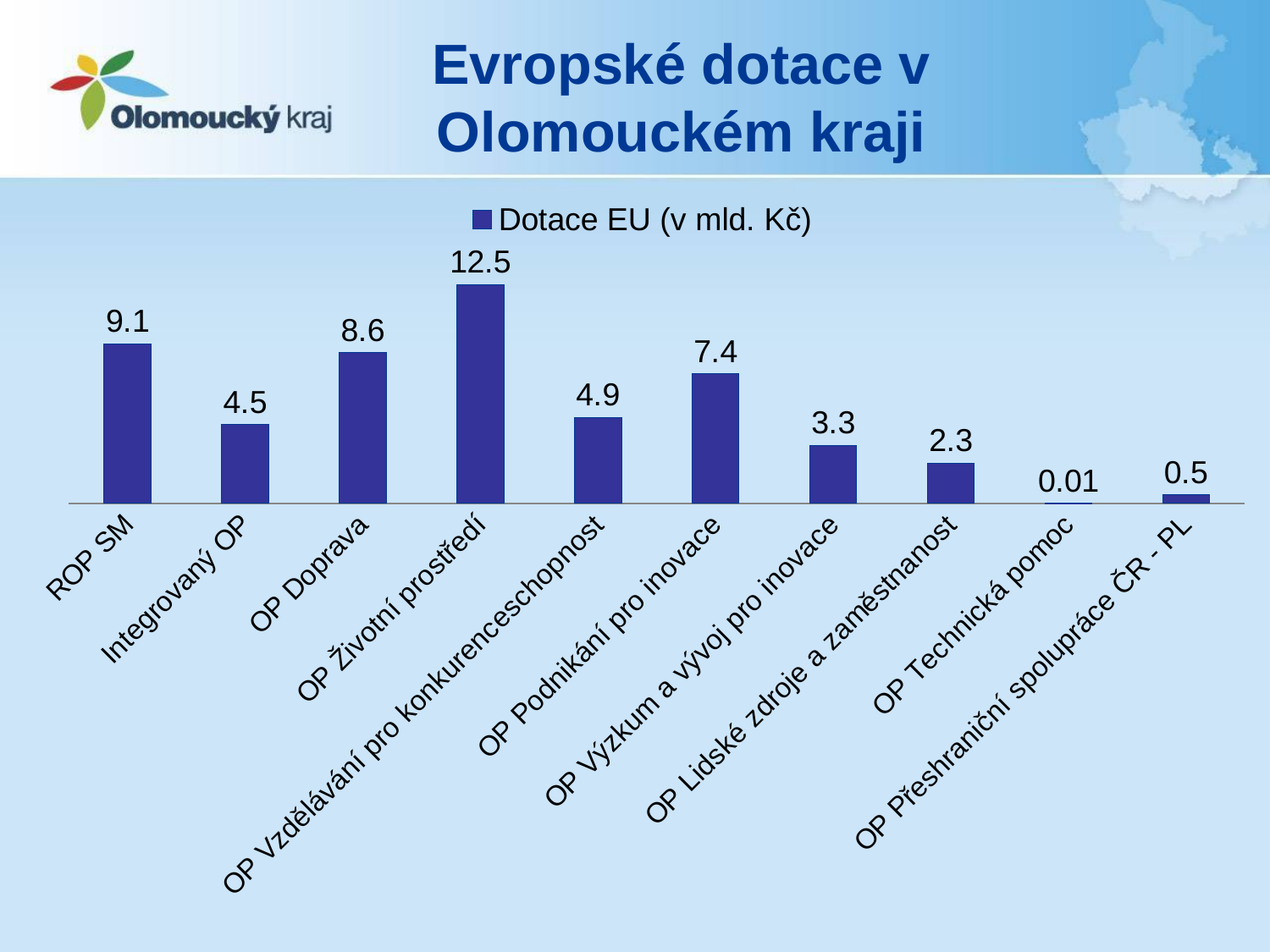

# Evropské dotace v Olomouckém kraji

### Chart

| Category | Dotace EU (v mld. Kč) |
|---|---|
| ROP SM | 9.1 |
| Integrovaný OP | 4.5 |
| OP Doprava | 8.6 |
| OP Životní prostředí | 12.5 |
| OP Vzdělávání pro konkurenceschopnost | 4.9 |
| OP Podnikání pro inovace | 7.4 |
| OP Výzkum a vývoj pro inovace | 3.3 |
| OP Lidské zdroje a zaměstnanost | 2.3 |
| OP Technická pomoc | 0.01 |
| OP Přeshraniční spolupráce ČR - PL | 0.5 |